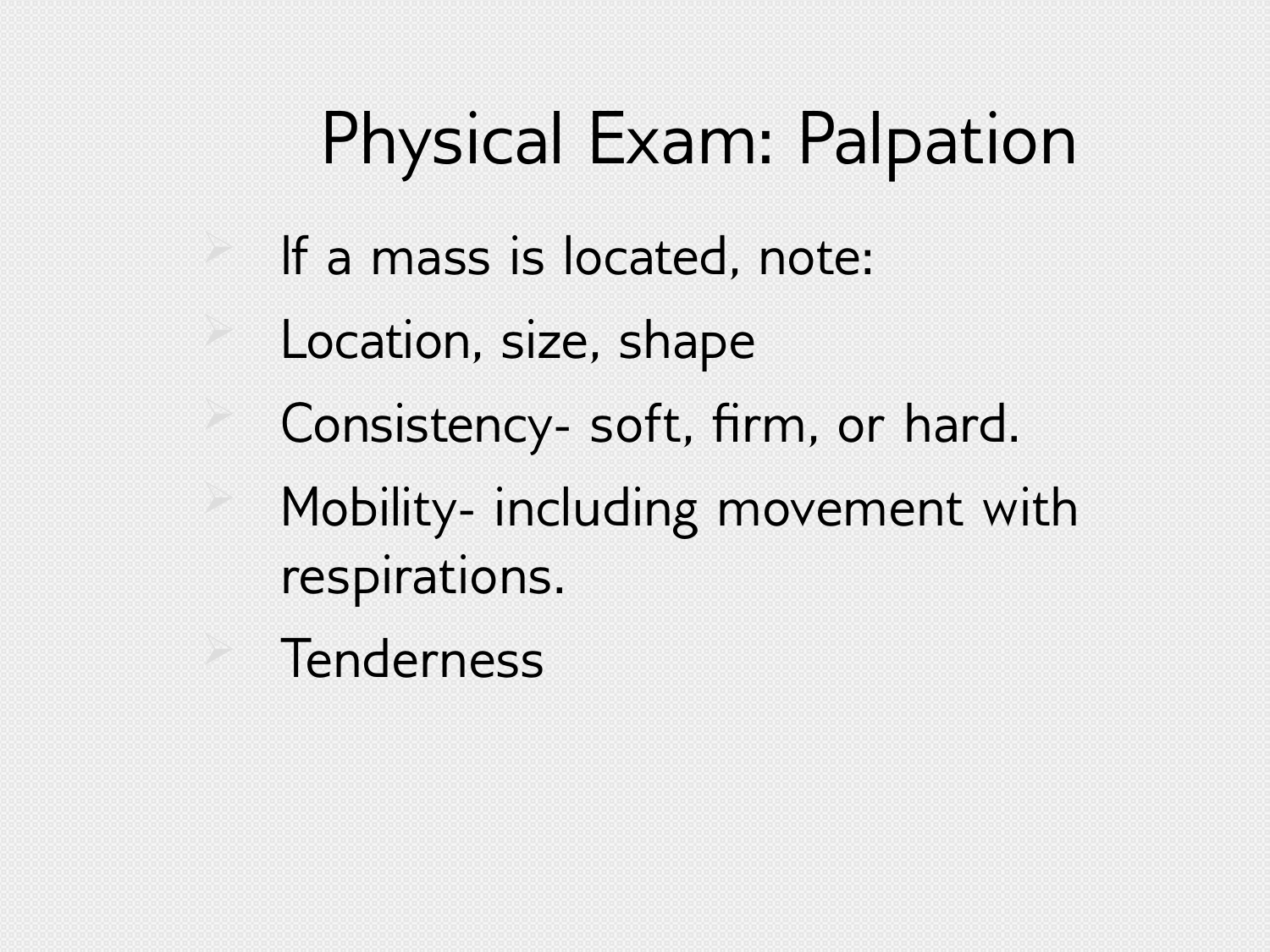

# Physical Exam: Palpation
If a mass is located, note:
Location, size, shape
Consistency- soft, firm, or hard.
Mobility- including movement with respirations.
Tenderness